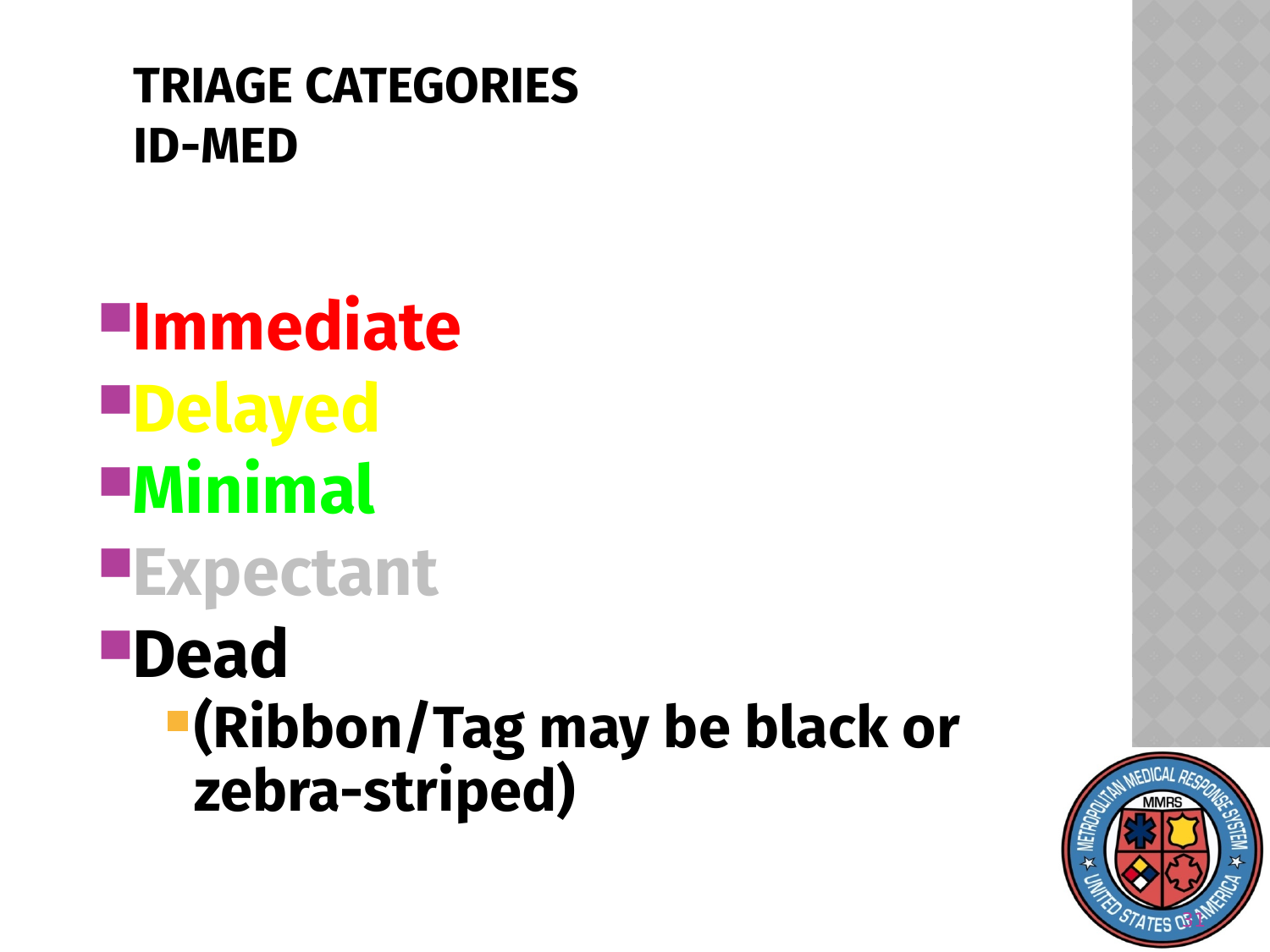

Triage Categories
ID-MED
Immediate
Delayed
Minimal
Expectant
Dead
(Ribbon/Tag may be black or zebra-striped)
31